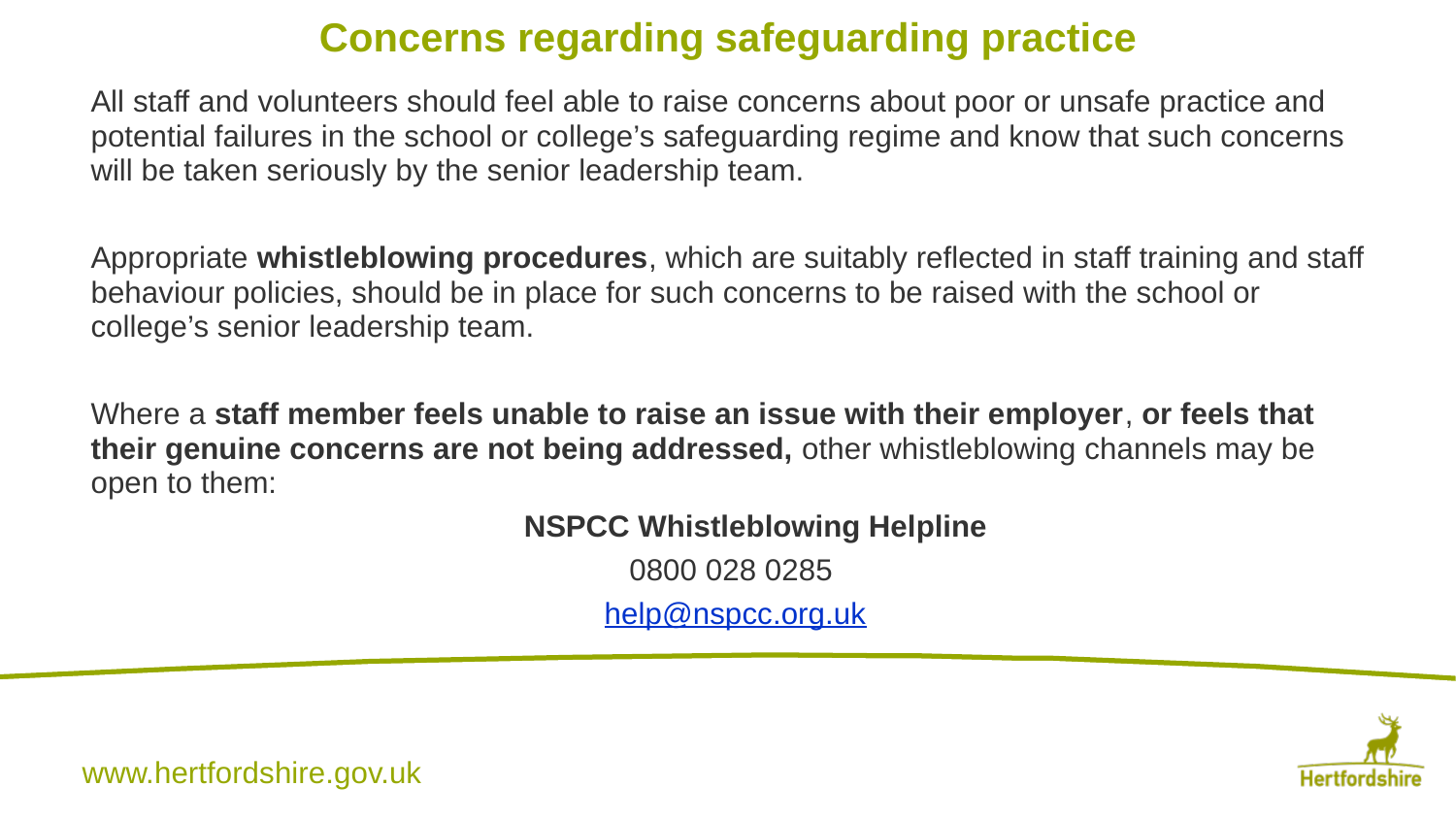

# Concerns regarding safeguarding practice
All staff and volunteers should feel able to raise concerns about poor or unsafe practice and potential failures in the school or college’s safeguarding regime and know that such concerns will be taken seriously by the senior leadership team.

Appropriate whistleblowing procedures, which are suitably reflected in staff training and staff behaviour policies, should be in place for such concerns to be raised with the school or college’s senior leadership team.

Where a staff member feels unable to raise an issue with their employer, or feels that their genuine concerns are not being addressed, other whistleblowing channels may be open to them:
                                                   NSPCC Whistleblowing Helpline
0800 028 0285
help@nspcc.org.uk